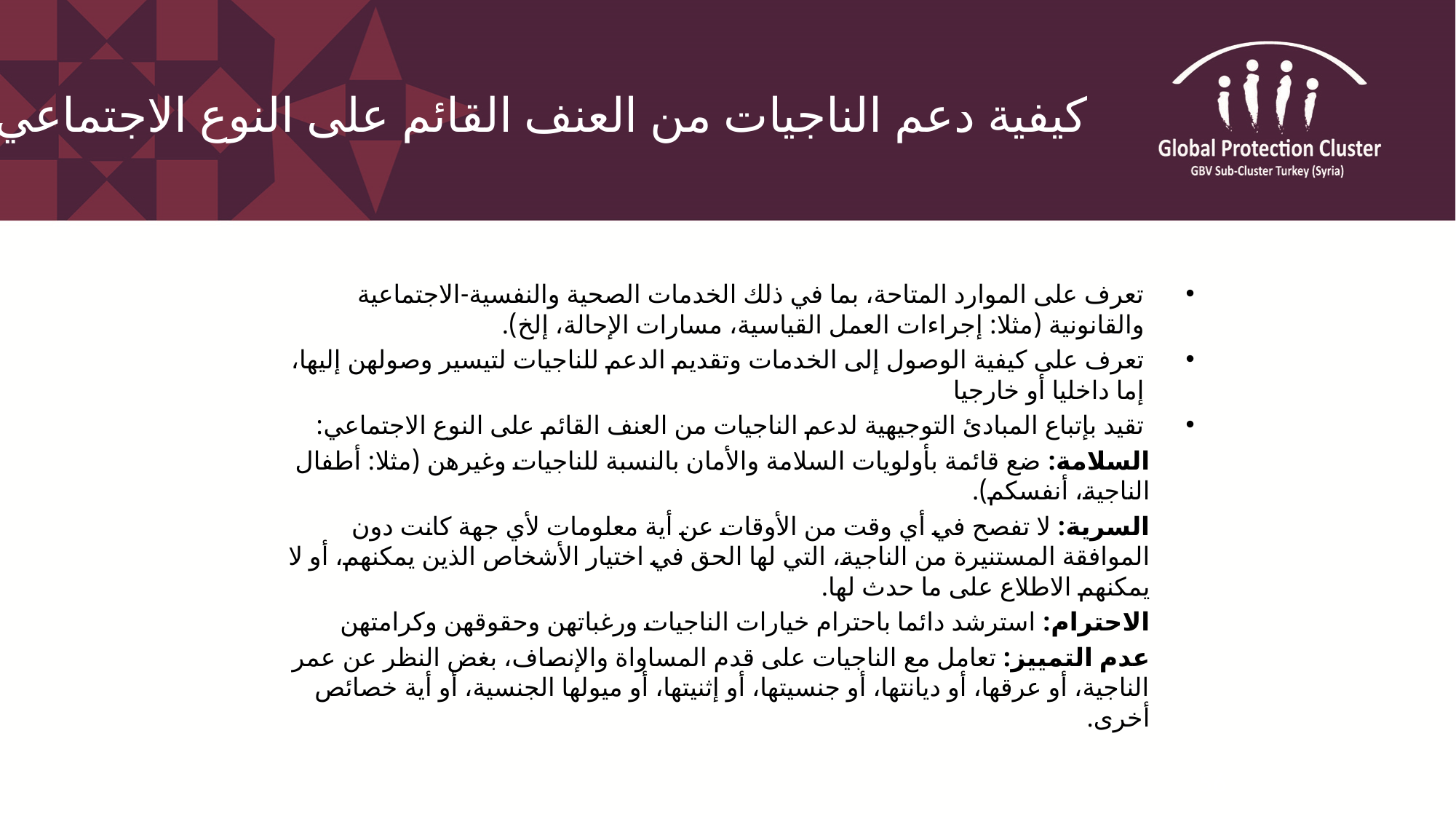

# كيفية دعم الناجيات من العنف القائم على النوع الاجتماعي
تعرف على الموارد المتاحة، بما في ذلك الخدمات الصحية والنفسية-الاجتماعية والقانونية (مثلا: إجراءات العمل القياسية، مسارات الإحالة، إلخ).
تعرف على كيفية الوصول إلى الخدمات وتقديم الدعم للناجيات لتيسير وصولهن إليها، إما داخليا أو خارجيا
تقيد بإتباع المبادئ التوجيهية لدعم الناجيات من العنف القائم على النوع الاجتماعي:
السلامة: ضع قائمة بأولويات السلامة والأمان بالنسبة للناجيات وغيرهن (مثلا: أطفال الناجية، أنفسكم).
السرية: لا تفصح في أي وقت من الأوقات عن أية معلومات لأي جهة كانت دون الموافقة المستنيرة من الناجية، التي لها الحق في اختيار الأشخاص الذين يمكنهم، أو لا يمكنهم الاطلاع على ما حدث لها.
الاحترام: استرشد دائما باحترام خيارات الناجيات ورغباتهن وحقوقهن وكرامتهن
عدم التمييز: تعامل مع الناجيات على قدم المساواة والإنصاف، بغض النظر عن عمر الناجية، أو عرقها، أو ديانتها، أو جنسيتها، أو إثنيتها، أو ميولها الجنسية، أو أية خصائص أخرى.

56